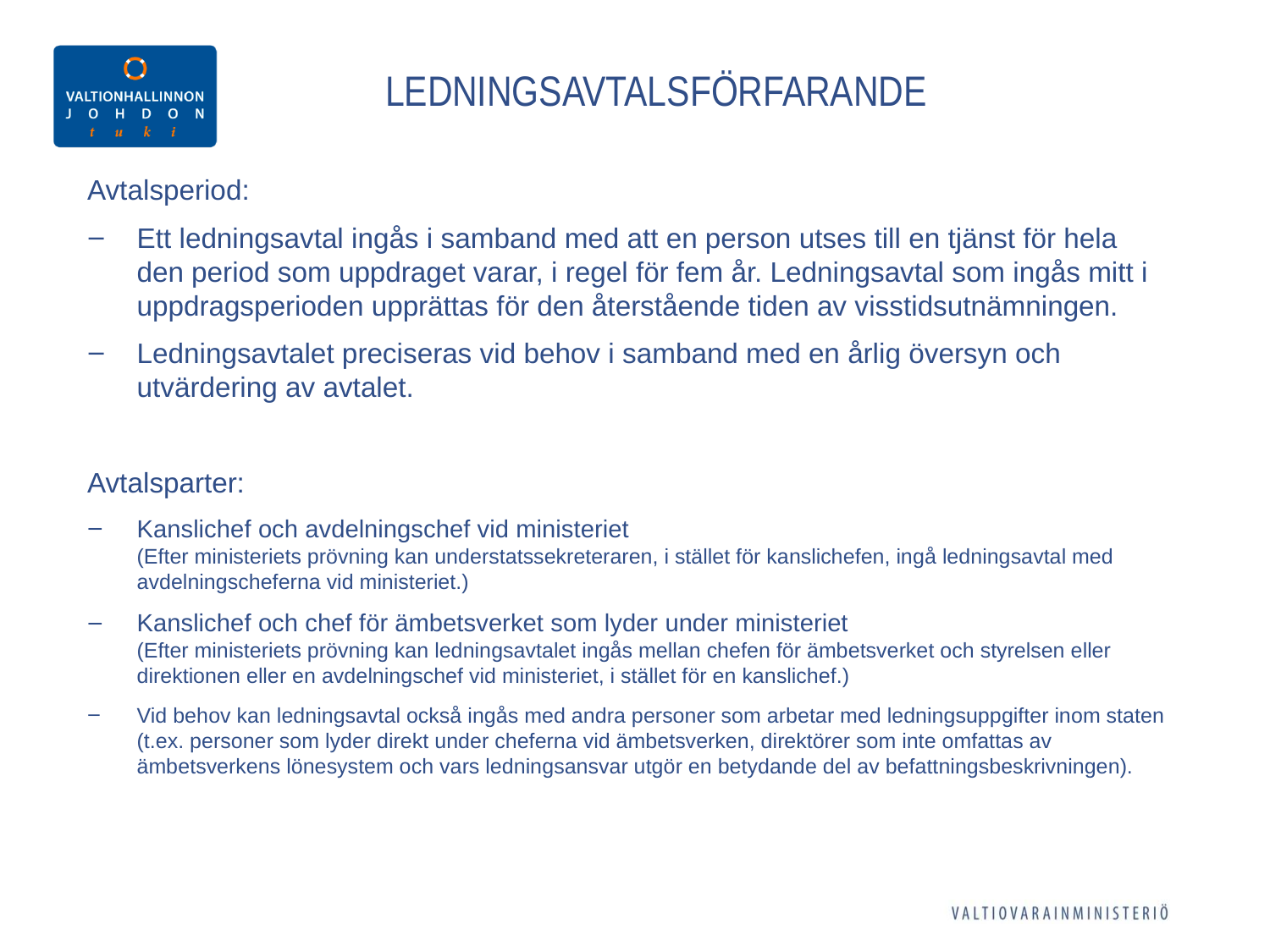

LEDNINGSAVTALSFÖRFARANDE
Avtalsperiod:
Ett ledningsavtal ingås i samband med att en person utses till en tjänst för hela den period som uppdraget varar, i regel för fem år. Ledningsavtal som ingås mitt i uppdragsperioden upprättas för den återstående tiden av visstidsutnämningen.
Ledningsavtalet preciseras vid behov i samband med en årlig översyn och utvärdering av avtalet.

Avtalsparter:
Kanslichef och avdelningschef vid ministeriet
(Efter ministeriets prövning kan understatssekreteraren, i stället för kanslichefen, ingå ledningsavtal med avdelningscheferna vid ministeriet.)
Kanslichef och chef för ämbetsverket som lyder under ministeriet
(Efter ministeriets prövning kan ledningsavtalet ingås mellan chefen för ämbetsverket och styrelsen eller direktionen eller en avdelningschef vid ministeriet, i stället för en kanslichef.)
Vid behov kan ledningsavtal också ingås med andra personer som arbetar med ledningsuppgifter inom staten (t.ex. personer som lyder direkt under cheferna vid ämbetsverken, direktörer som inte omfattas av ämbetsverkens lönesystem och vars ledningsansvar utgör en betydande del av befattningsbeskrivningen).